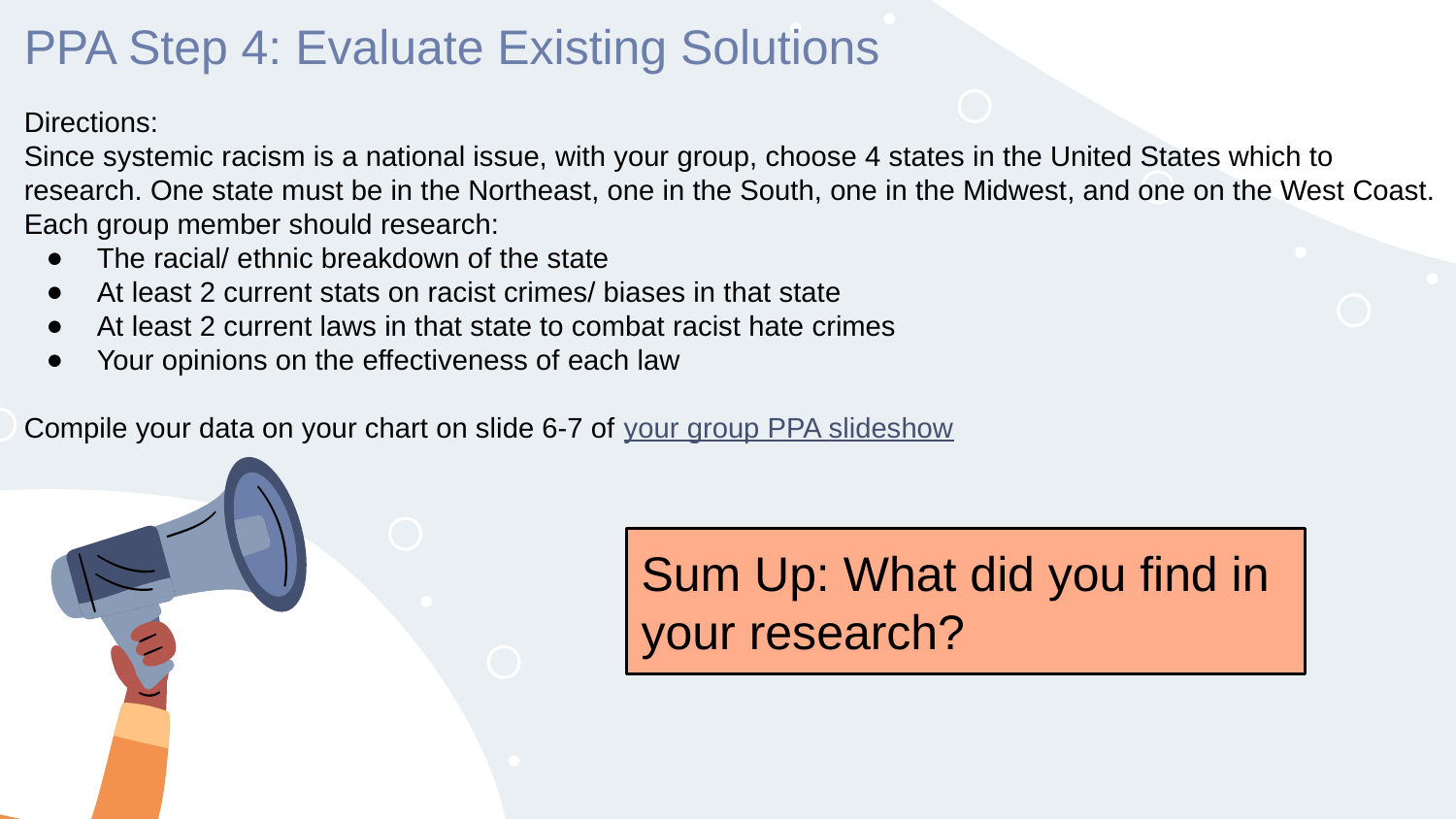

PPA Step 4: Evaluate Existing Solutions
Directions:
Since systemic racism is a national issue, with your group, choose 4 states in the United States which to research. One state must be in the Northeast, one in the South, one in the Midwest, and one on the West Coast. Each group member should research:
The racial/ ethnic breakdown of the state
At least 2 current stats on racist crimes/ biases in that state
At least 2 current laws in that state to combat racist hate crimes
Your opinions on the effectiveness of each law

Compile your data on your chart on slide 6-7 of your group PPA slideshow

Sum Up: What did you find in your research?